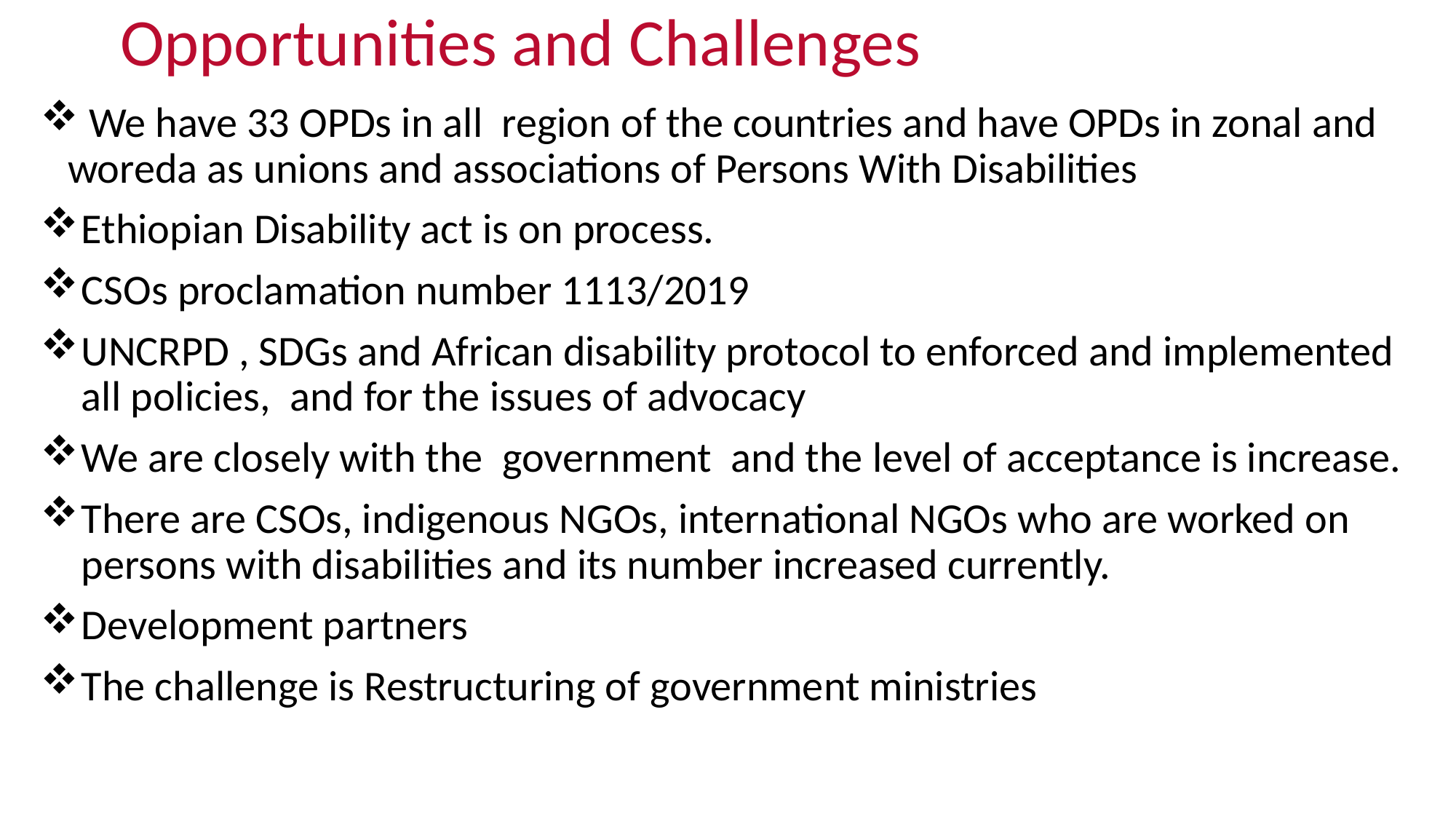

# Opportunities and Challenges
 We have 33 OPDs in all  region of the countries and have OPDs in zonal and woreda as unions and associations of Persons With Disabilities
Ethiopian Disability act is on process.
CSOs proclamation number 1113/2019
UNCRPD , SDGs and African disability protocol to enforced and implemented all policies,  and for the issues of advocacy
We are closely with the  government  and the level of acceptance is increase.
There are CSOs, indigenous NGOs, international NGOs who are worked on persons with disabilities and its number increased currently.
Development partners
The challenge is Restructuring of government ministries